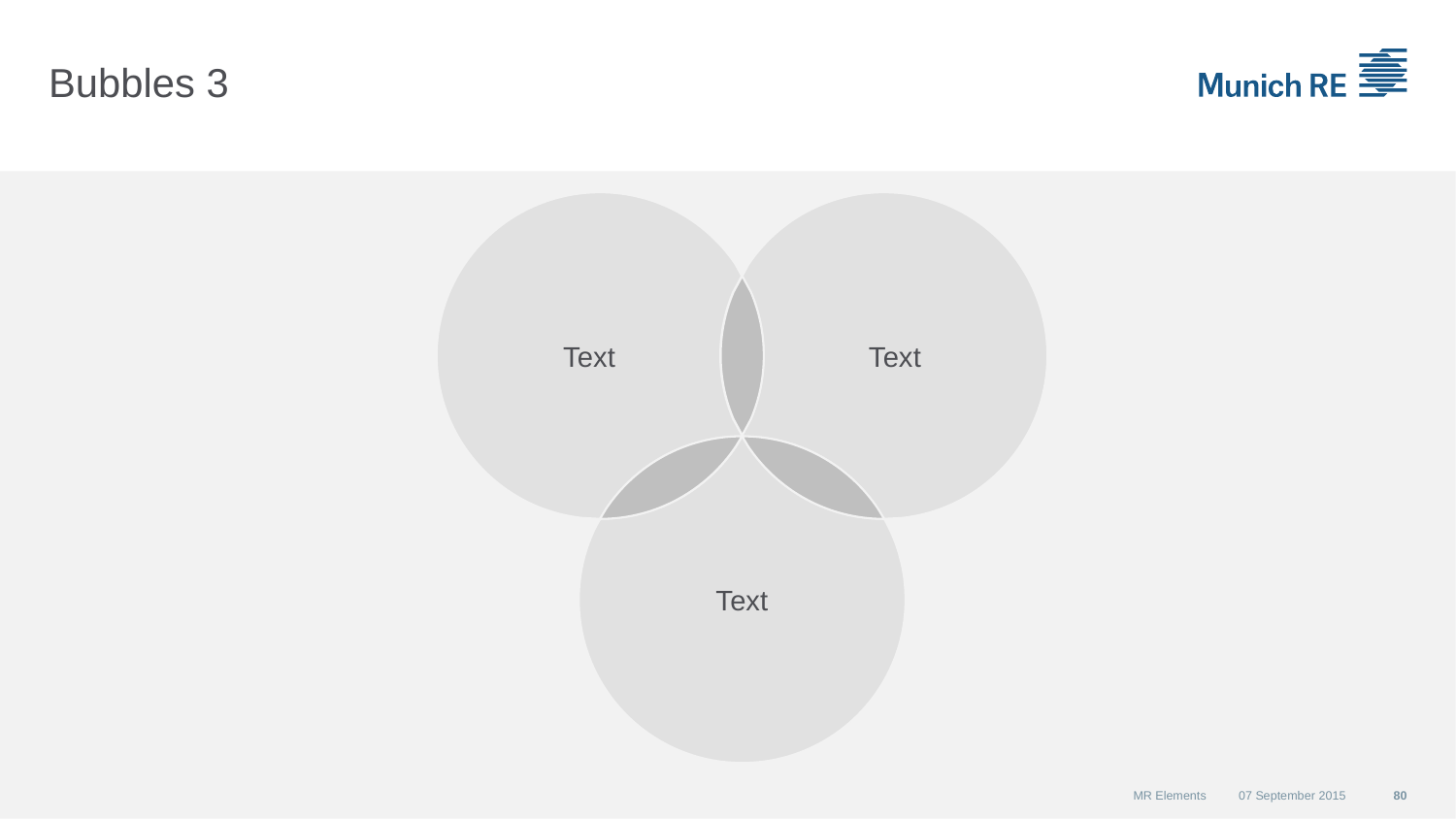

# Bubbles 3
Text
Text

Text
MR Elements
07 September 2015
80